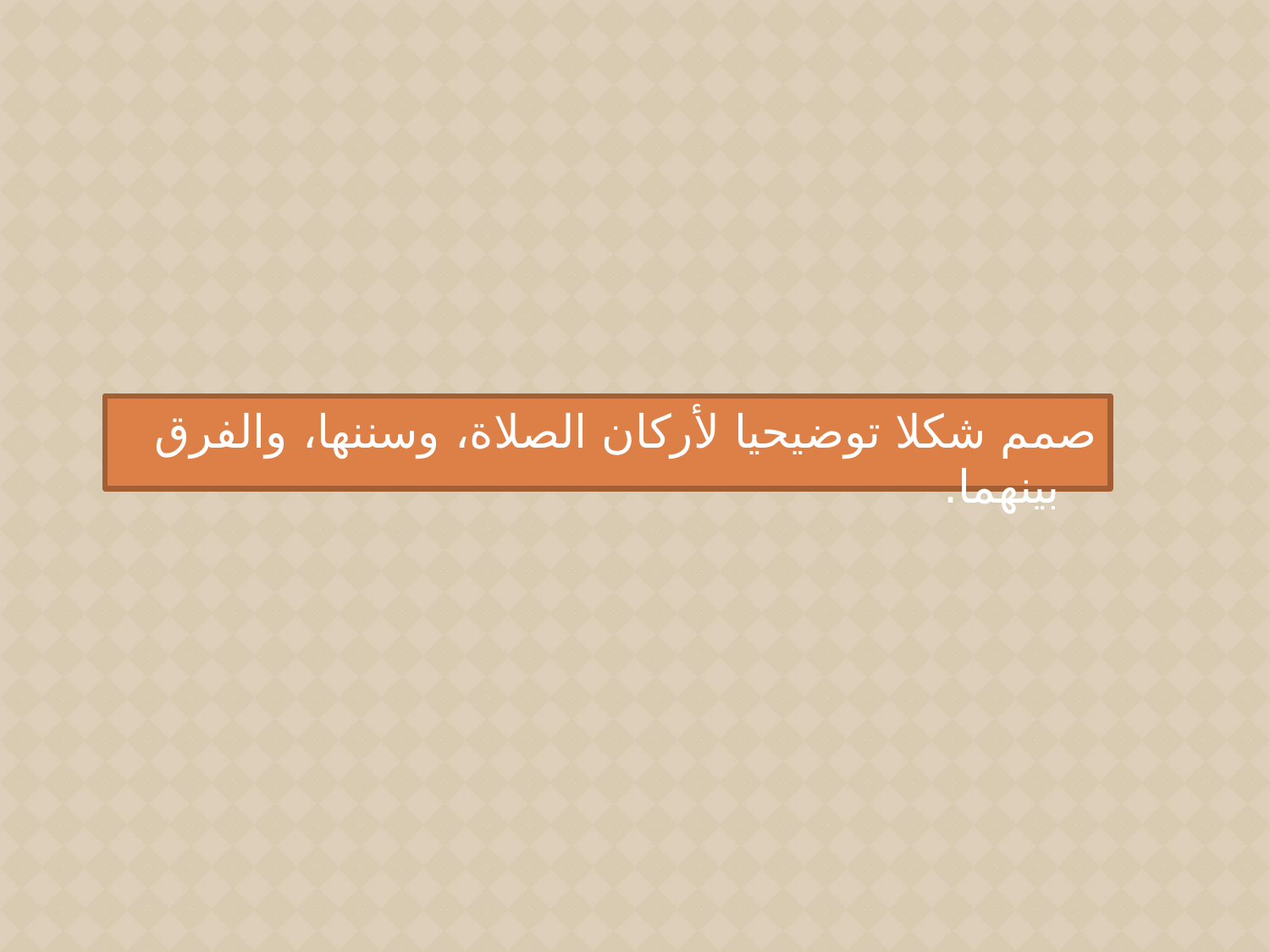

صمم شكلا توضيحيا لأركان الصلاة، وسننها، والفرق بينهما.